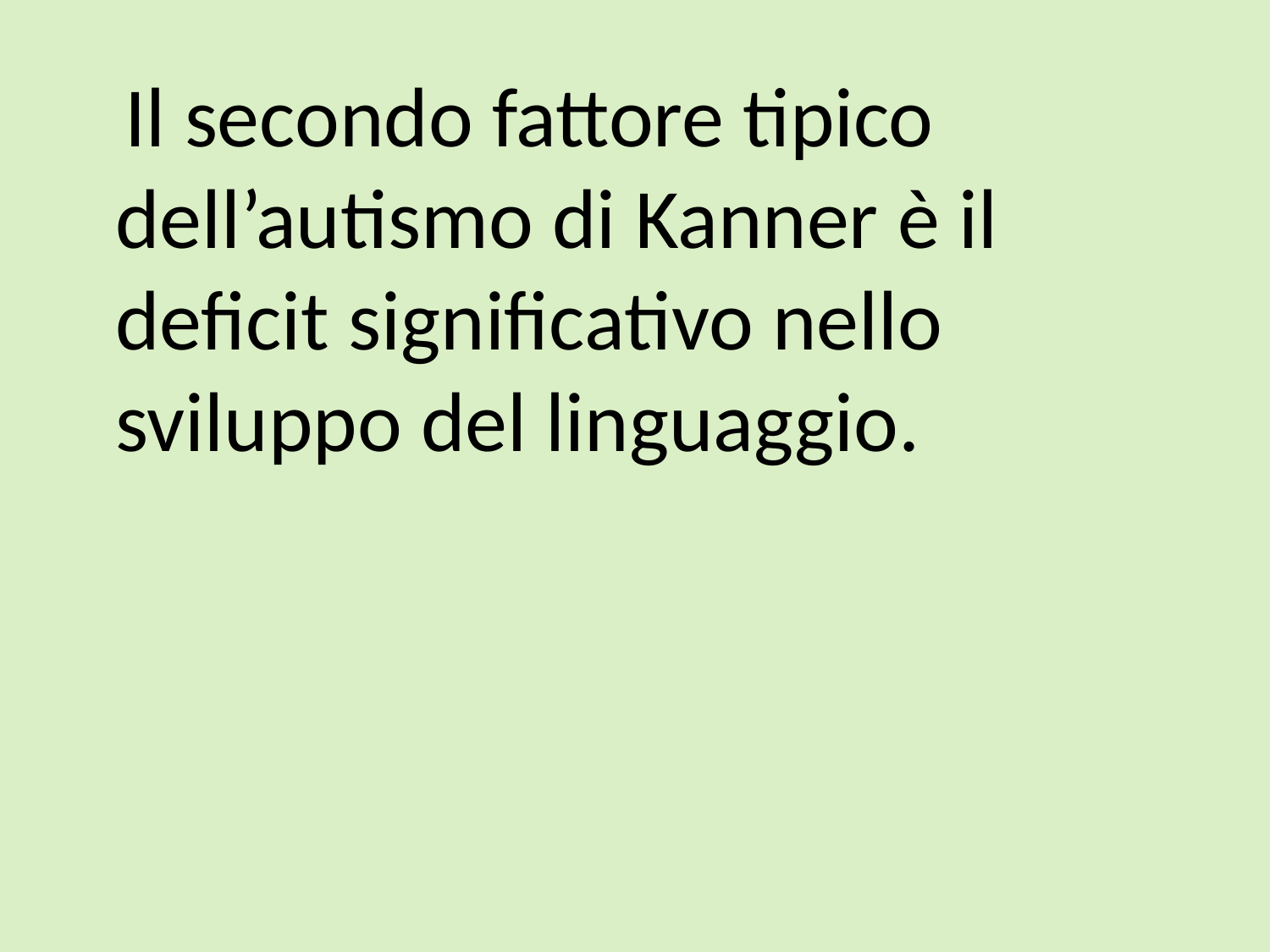

Il secondo fattore tipico dell’autismo di Kanner è il deficit significativo nello sviluppo del linguaggio.